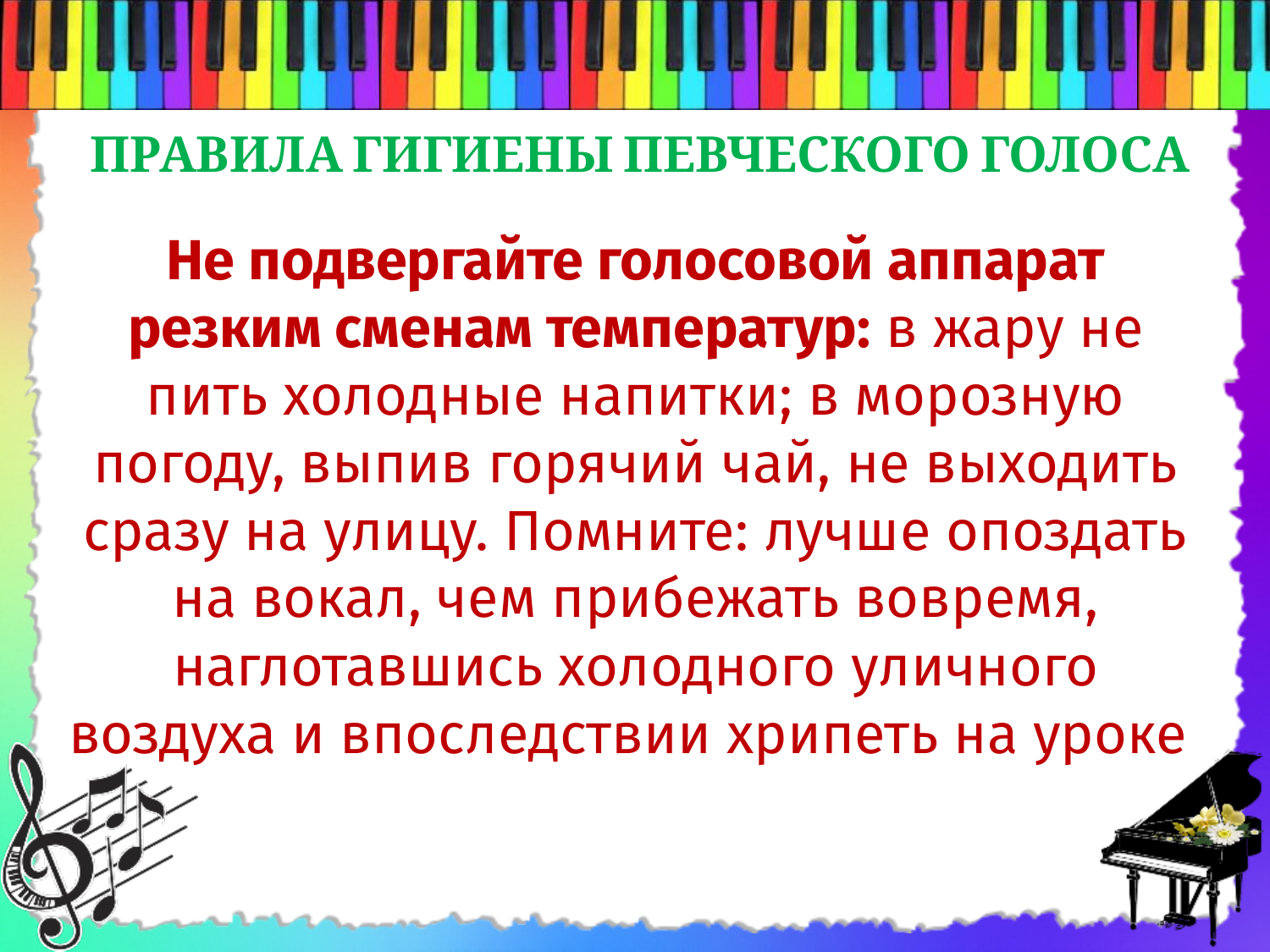

ПРАВИЛА ГИГИЕНЫ ПЕВЧЕСКОГО ГОЛОСА
Правило
№3
Не подвергайте голосовой аппарат резким сменам температур: в жару не пить холодные напитки; в морозную погоду, выпив горячий чай, не выходить сразу на улицу. Помните: лучше опоздать на вокал, чем прибежать вовремя, наглотавшись холодного уличного воздуха и впоследствии хрипеть на уроке